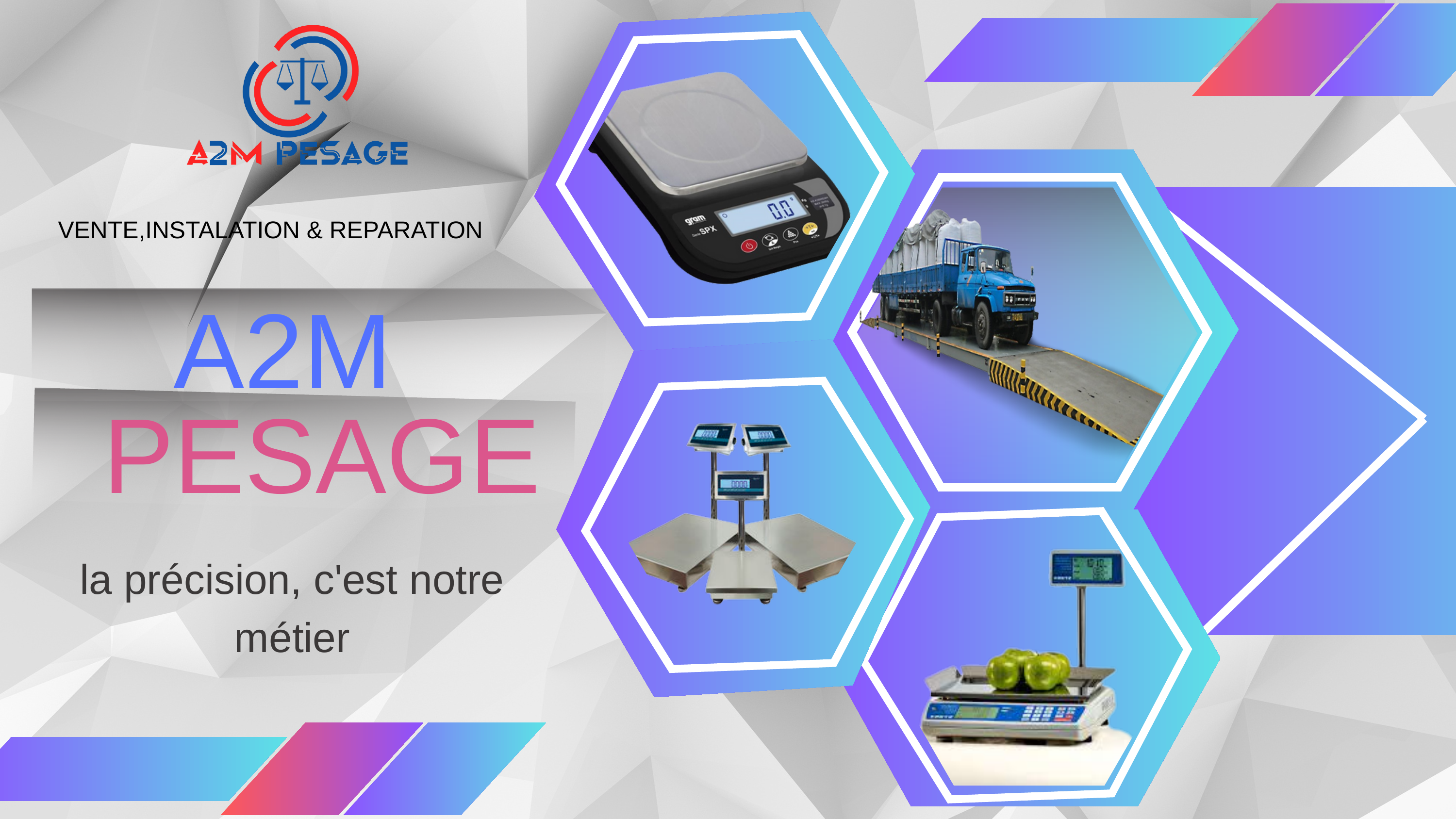

VENTE,INSTALATION & REPARATION

 A2M

PESAGE

la précision, c'est notre métier